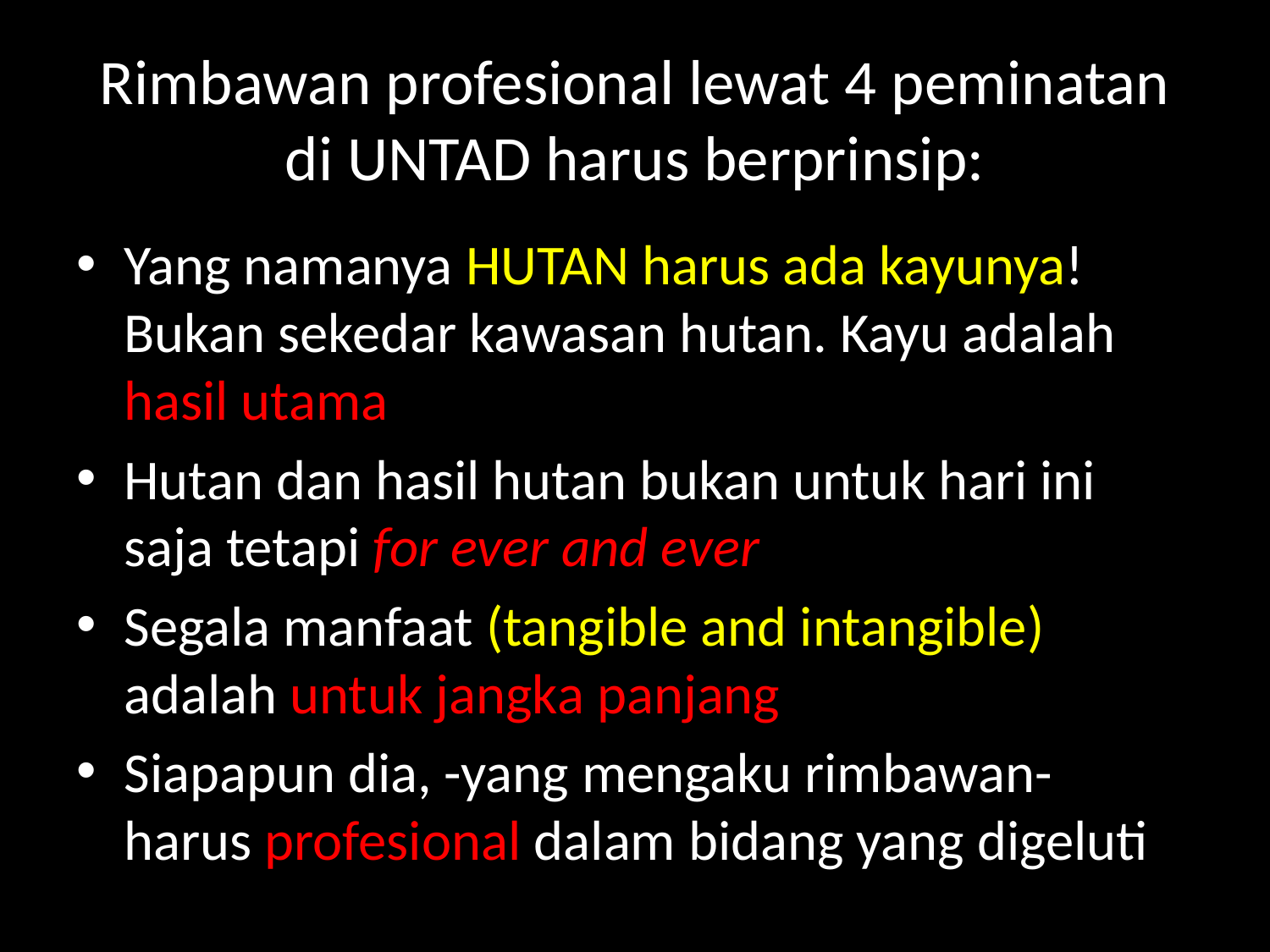

# Rimbawan profesional lewat 4 peminatan di UNTAD harus berprinsip:
Yang namanya HUTAN harus ada kayunya! Bukan sekedar kawasan hutan. Kayu adalah hasil utama
Hutan dan hasil hutan bukan untuk hari ini saja tetapi for ever and ever
Segala manfaat (tangible and intangible) adalah untuk jangka panjang
Siapapun dia, -yang mengaku rimbawan- harus profesional dalam bidang yang digeluti
17